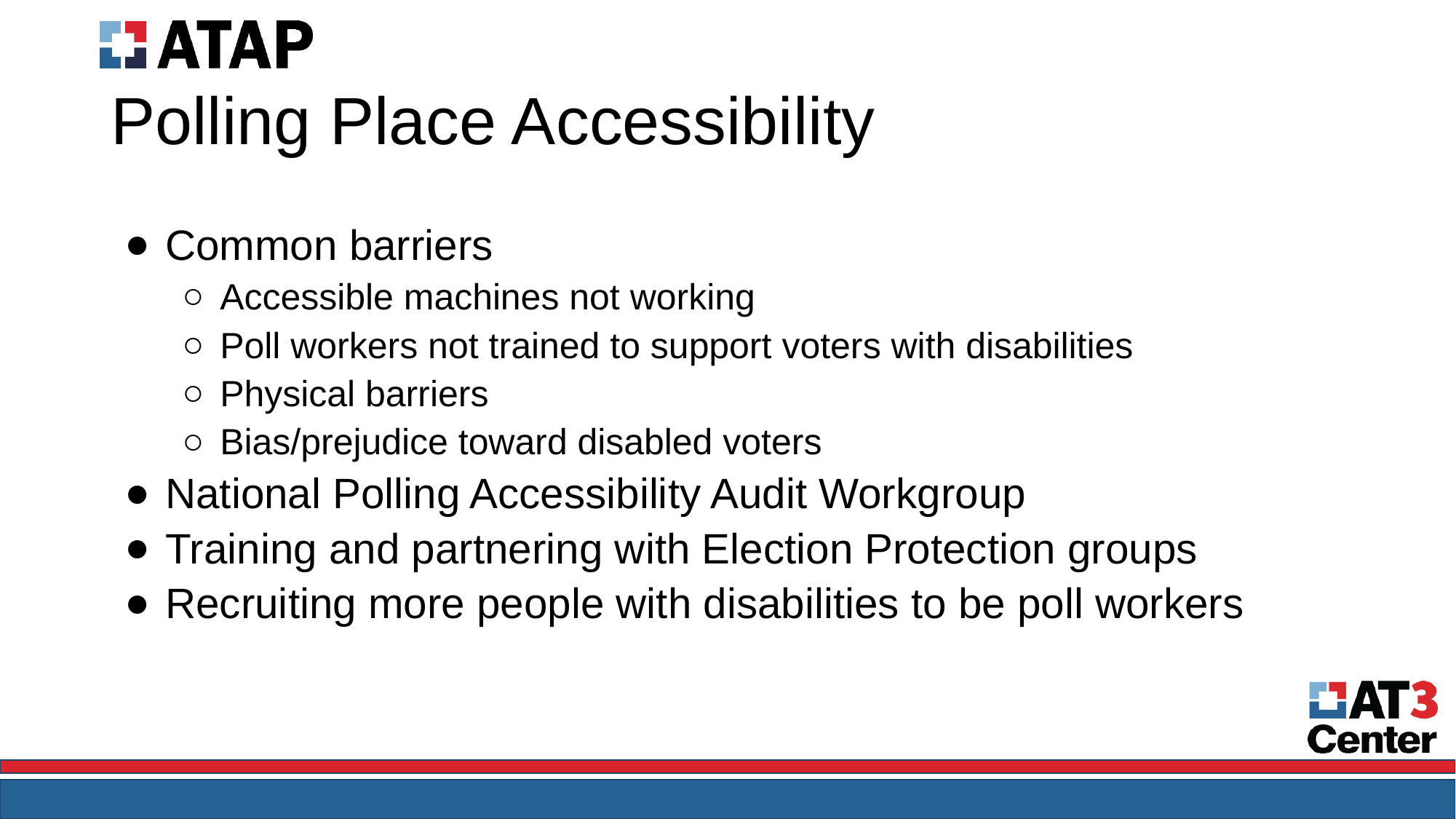

# Polling Place Accessibility
Common barriers
Accessible machines not working
Poll workers not trained to support voters with disabilities
Physical barriers
Bias/prejudice toward disabled voters
National Polling Accessibility Audit Workgroup
Training and partnering with Election Protection groups
Recruiting more people with disabilities to be poll workers